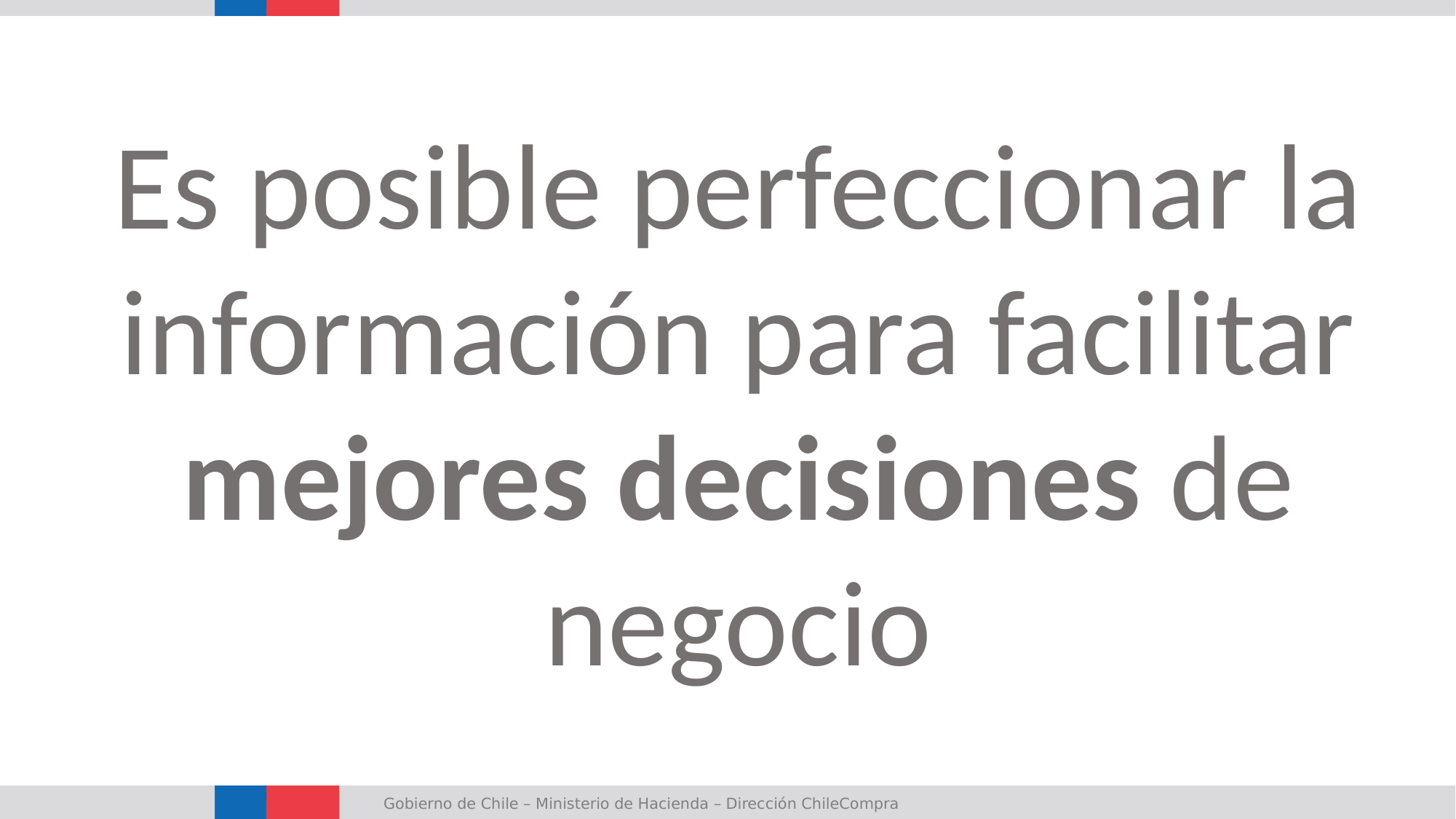

Es posible perfeccionar la información para facilitar mejores decisiones de negocio
Gobierno de Chile – Ministerio de Hacienda – Dirección ChileCompra